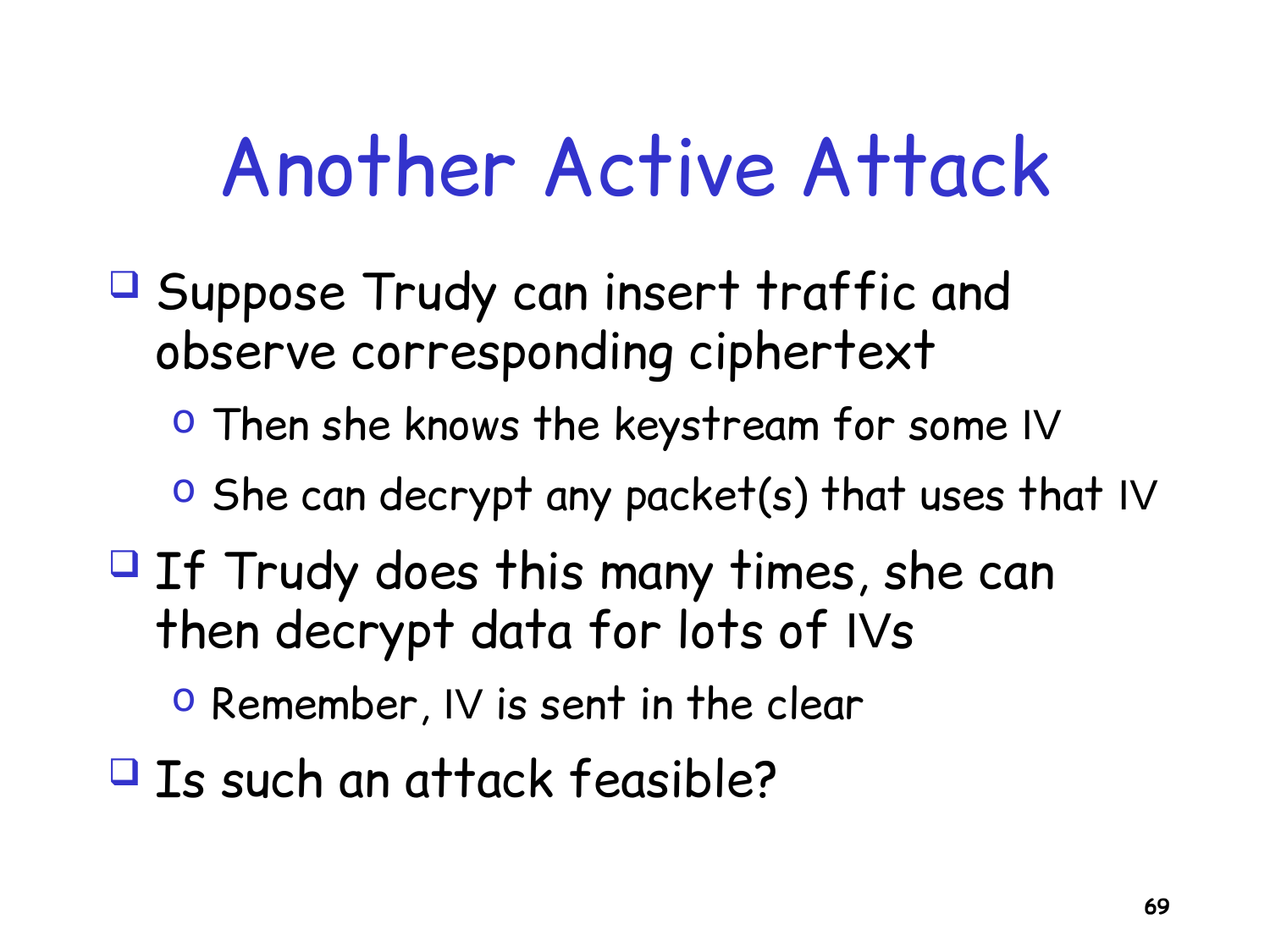

# Another Active Attack
Suppose Trudy can insert traffic and observe corresponding ciphertext
Then she knows the keystream for some IV
She can decrypt any packet(s) that uses that IV
If Trudy does this many times, she can then decrypt data for lots of IVs
Remember, IV is sent in the clear
Is such an attack feasible?
69